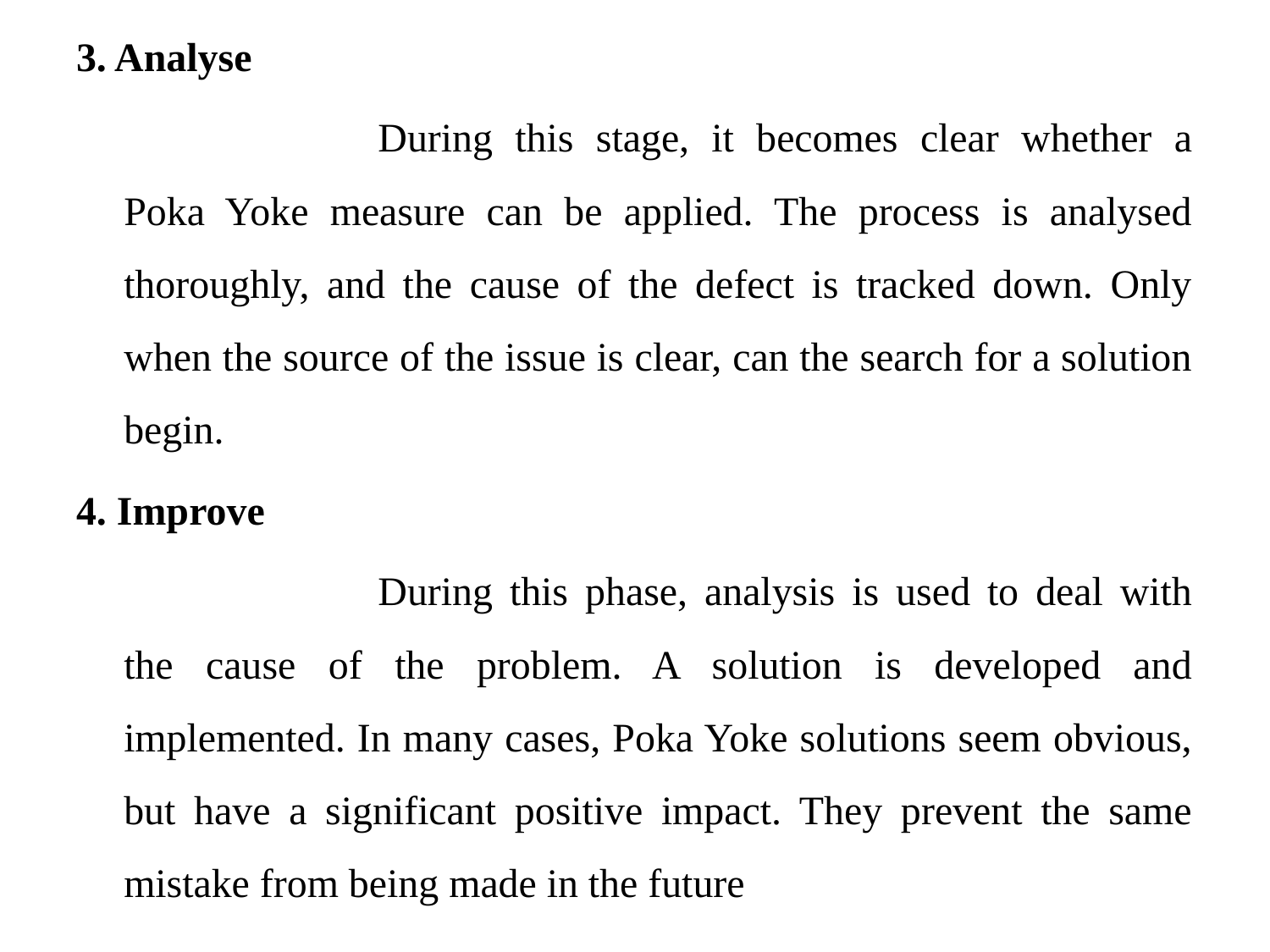

3. Analyse
			During this stage, it becomes clear whether a Poka Yoke measure can be applied. The process is analysed thoroughly, and the cause of the defect is tracked down. Only when the source of the issue is clear, can the search for a solution begin.
4. Improve
			During this phase, analysis is used to deal with the cause of the problem. A solution is developed and implemented. In many cases, Poka Yoke solutions seem obvious, but have a significant positive impact. They prevent the same mistake from being made in the future